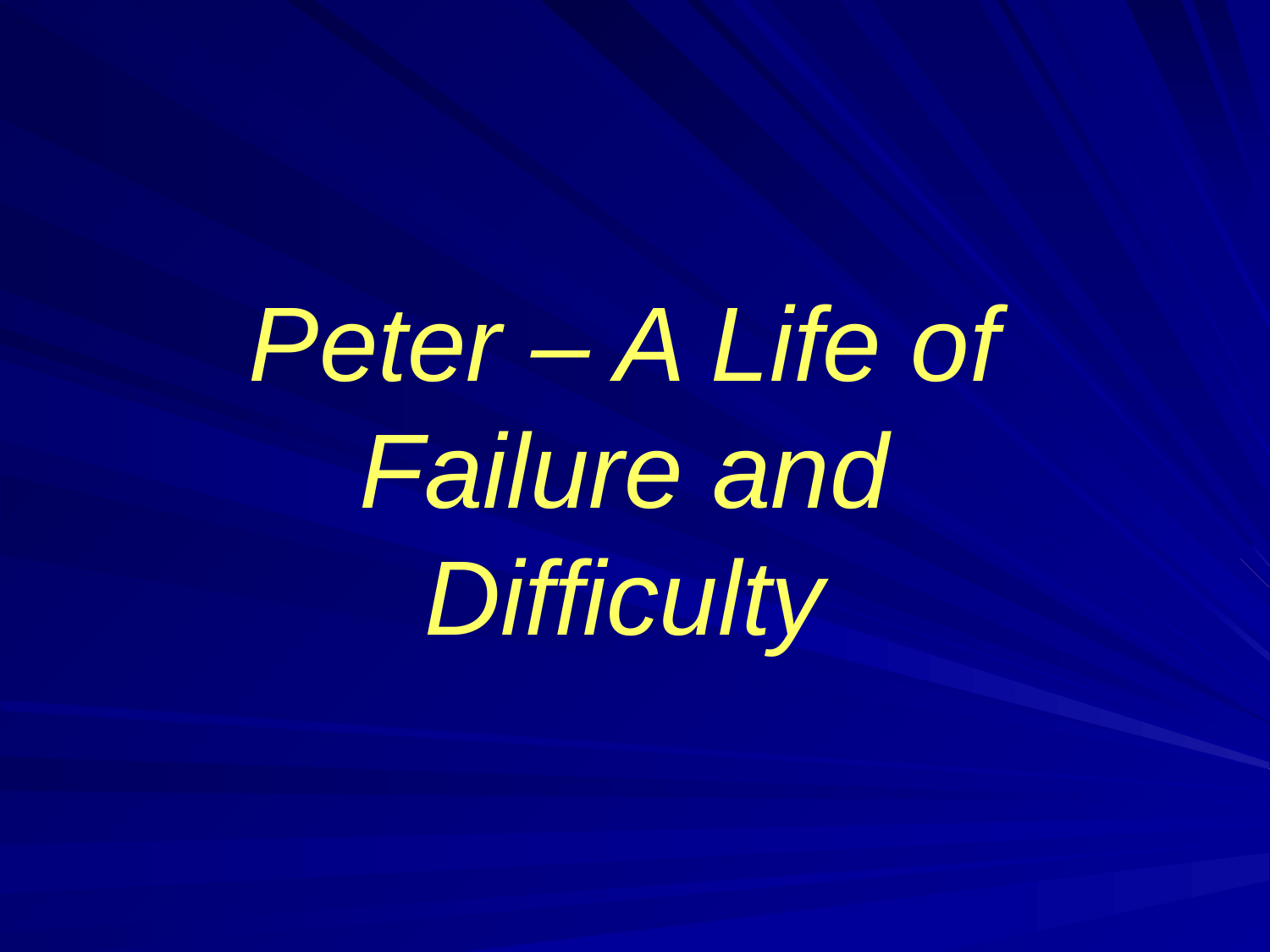

# Peter – A Life of Failure and Difficulty